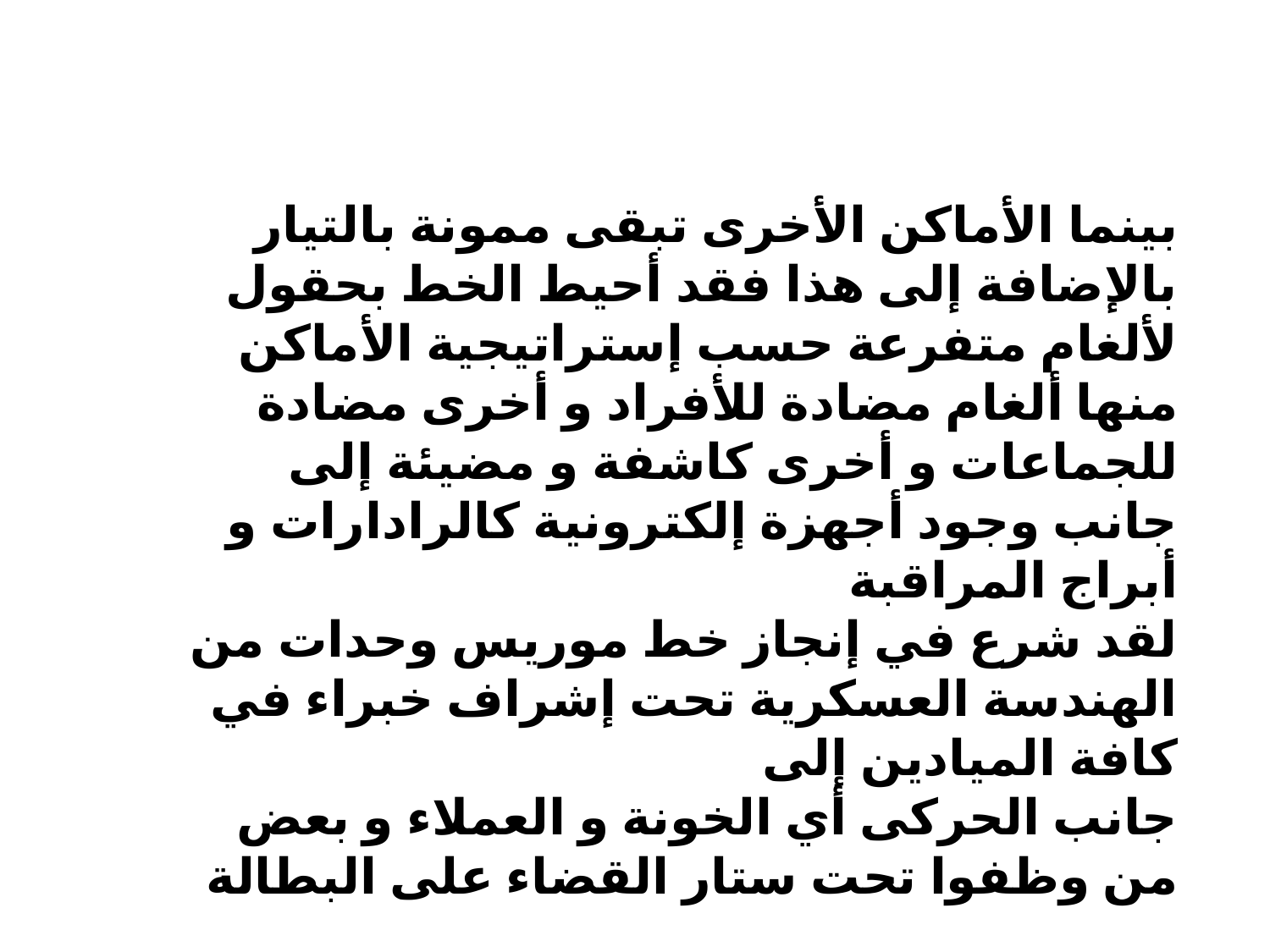

بينما الأماكن الأخرى تبقى ممونة بالتيار بالإضافة إلى هذا فقد أحيط الخط بحقول لألغام متفرعة حسب إستراتيجية الأماكن منها ألغام مضادة للأفراد و أخرى مضادة للجماعات و أخرى كاشفة و مضيئة إلى جانب وجود أجهزة إلكترونية كالرادارات و أبراج المراقبة 
لقد شرع في إنجاز خط موريس وحدات من الهندسة العسكرية تحت إشراف خبراء في كافة الميادين إلى جانب الحركى أي الخونة و العملاء و بعض من وظفوا تحت ستار القضاء على البطالة